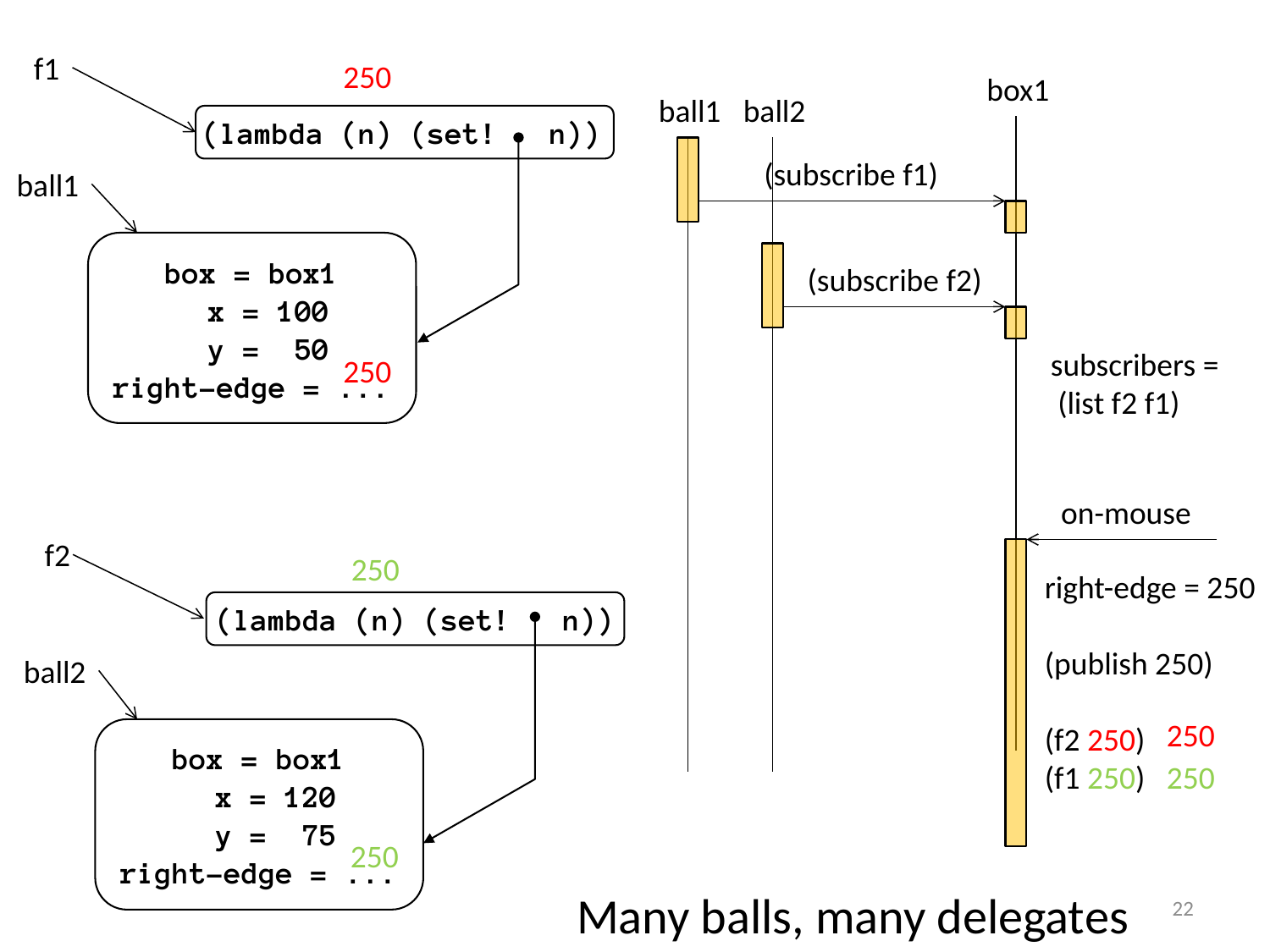

f1

(lambda (n) (set!   n))

250
box1
ball1
ball2

(subscribe f1)
ball1
box = box1
  x = 100
  y =  50
right-edge = ...

(subscribe f2)

subscribers =
 (list f2 f1)
250
on-mouse
f2

(lambda (n) (set!   n))
ball2
box = box1
  x = 120
  y =  75
right-edge = ...

250
right-edge = 250

(publish 250)

(f2 250)
(f1 250)

250
250
250
Many balls, many delegates
22